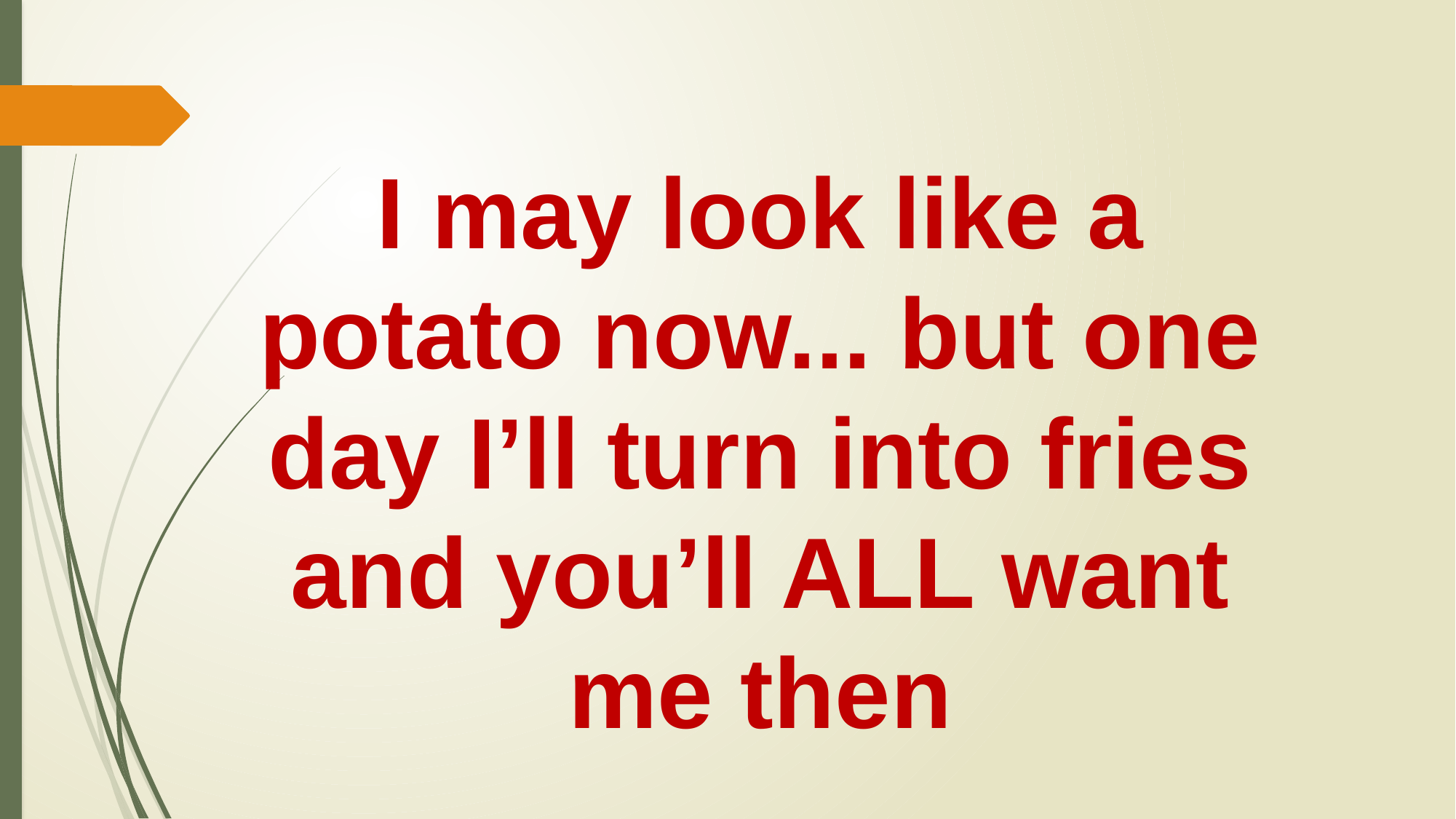

I may look like a potato now... but one day I’ll turn into fries and you’ll ALL want me then